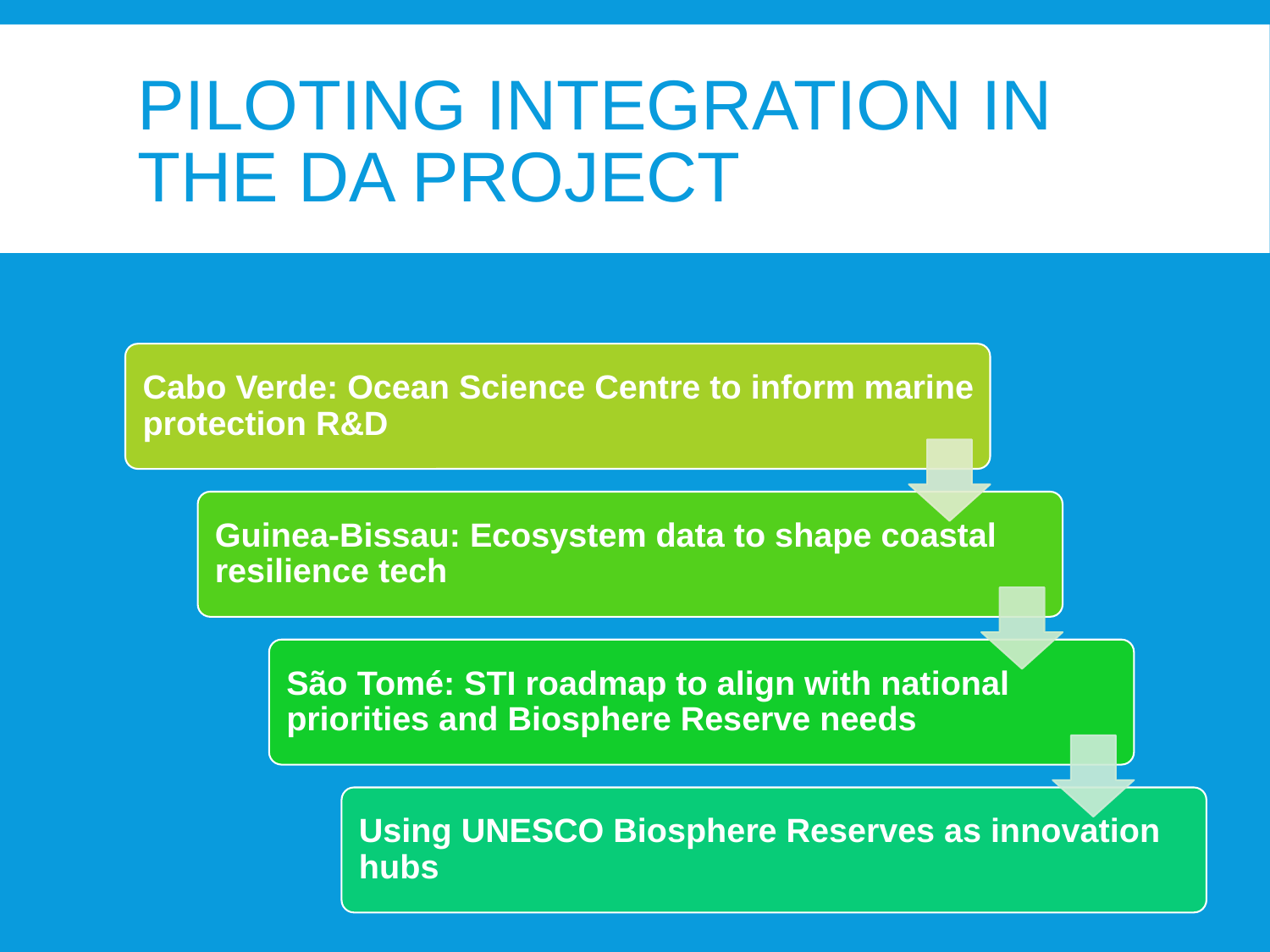

# Piloting Integration in the DA Project
Cabo Verde: Ocean Science Centre to inform marine protection R&D
Guinea-Bissau: Ecosystem data to shape coastal resilience tech
São Tomé: STI roadmap to align with national priorities and Biosphere Reserve needs
Using UNESCO Biosphere Reserves as innovation hubs